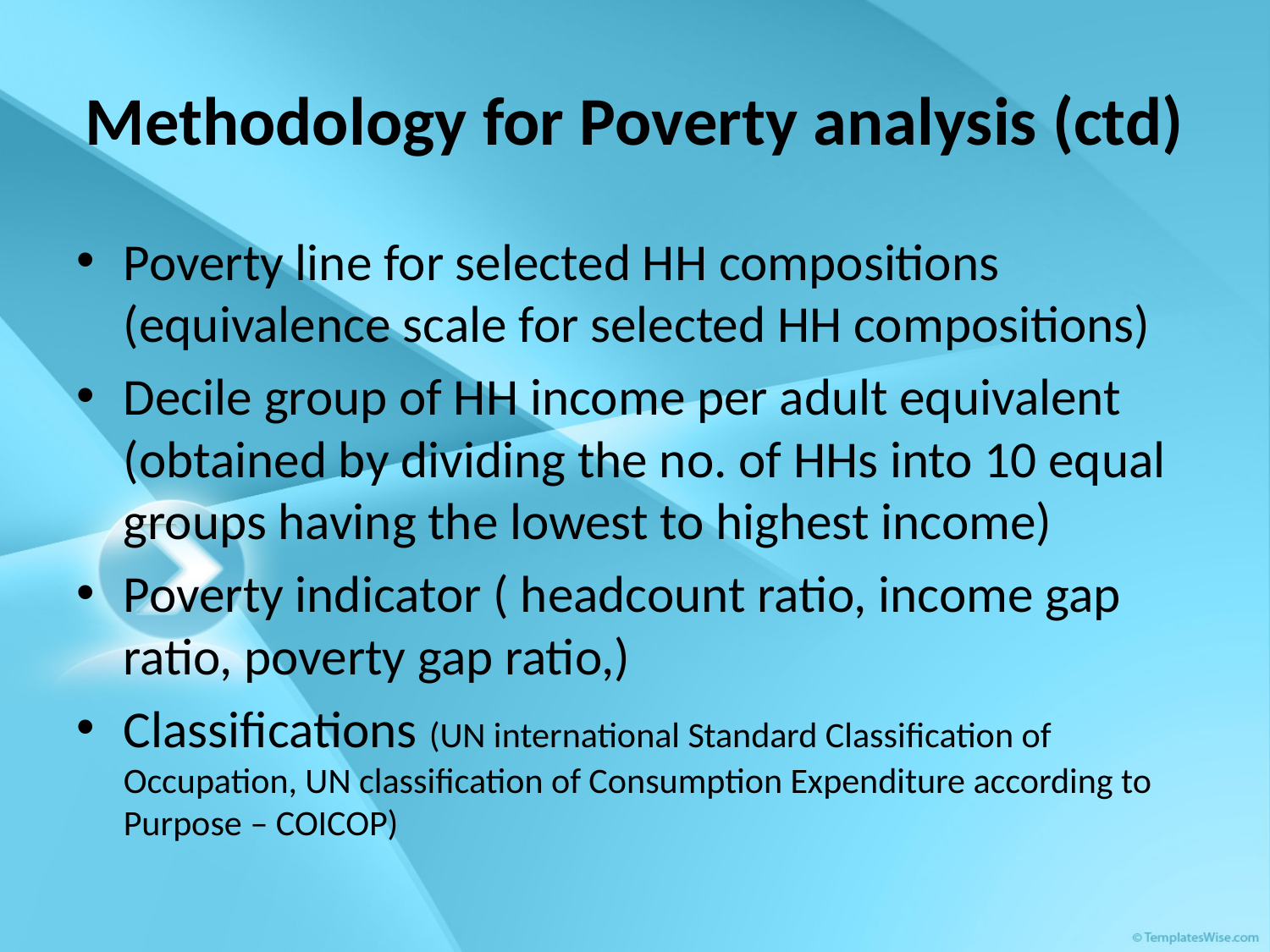

# Methodology for Poverty analysis (ctd)
Poverty line for selected HH compositions (equivalence scale for selected HH compositions)
Decile group of HH income per adult equivalent (obtained by dividing the no. of HHs into 10 equal groups having the lowest to highest income)
Poverty indicator ( headcount ratio, income gap ratio, poverty gap ratio,)
Classifications (UN international Standard Classification of Occupation, UN classification of Consumption Expenditure according to Purpose – COICOP)